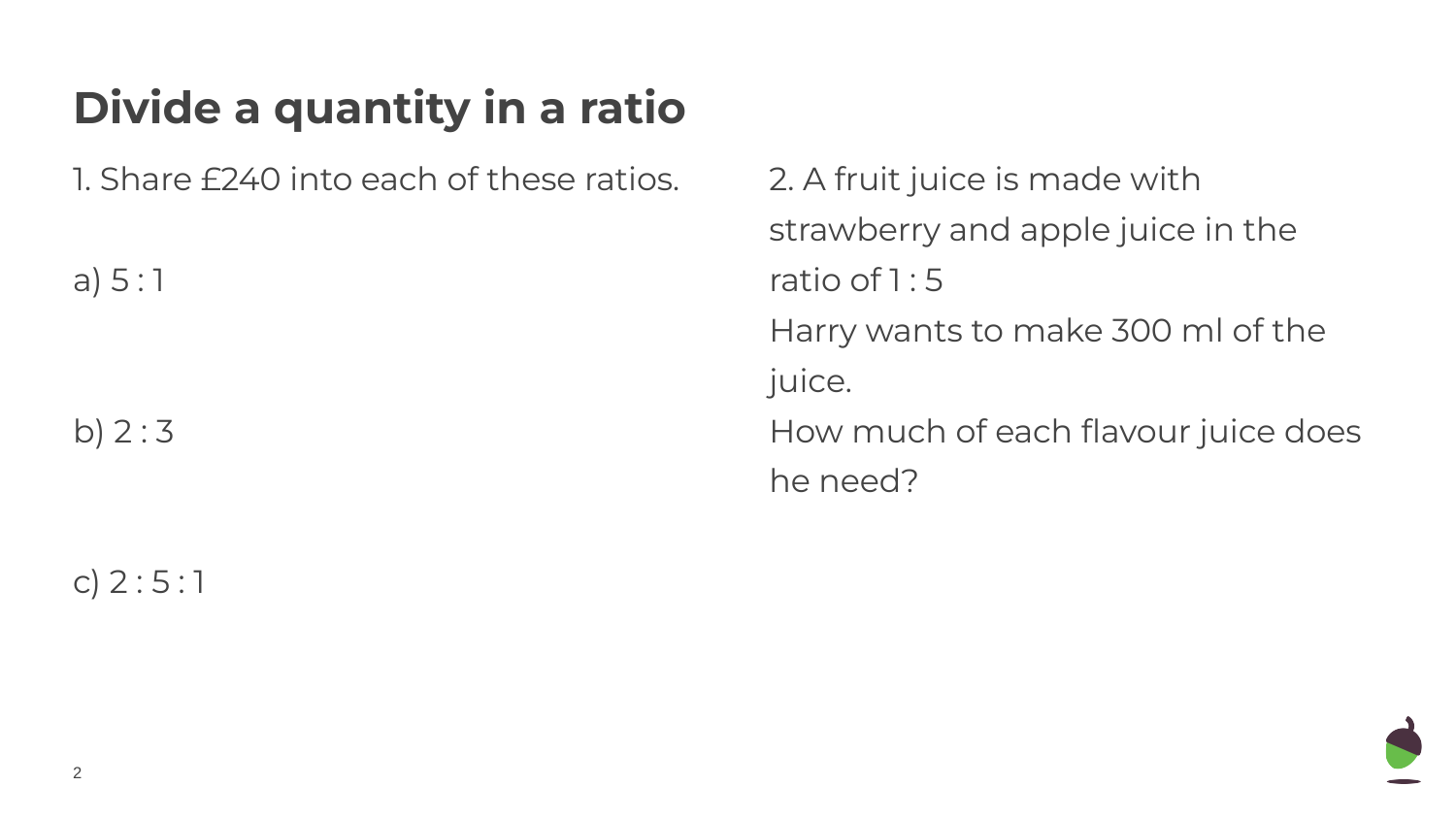

# Divide a quantity in a ratio
1. Share £240 into each of these ratios.

a) 5 : 1

b) 2 : 3

c) 2 : 5 : 1

2. A fruit juice is made with strawberry and apple juice in the ratio of 1 : 5
Harry wants to make 300 ml of the juice.
How much of each flavour juice does he need?

2